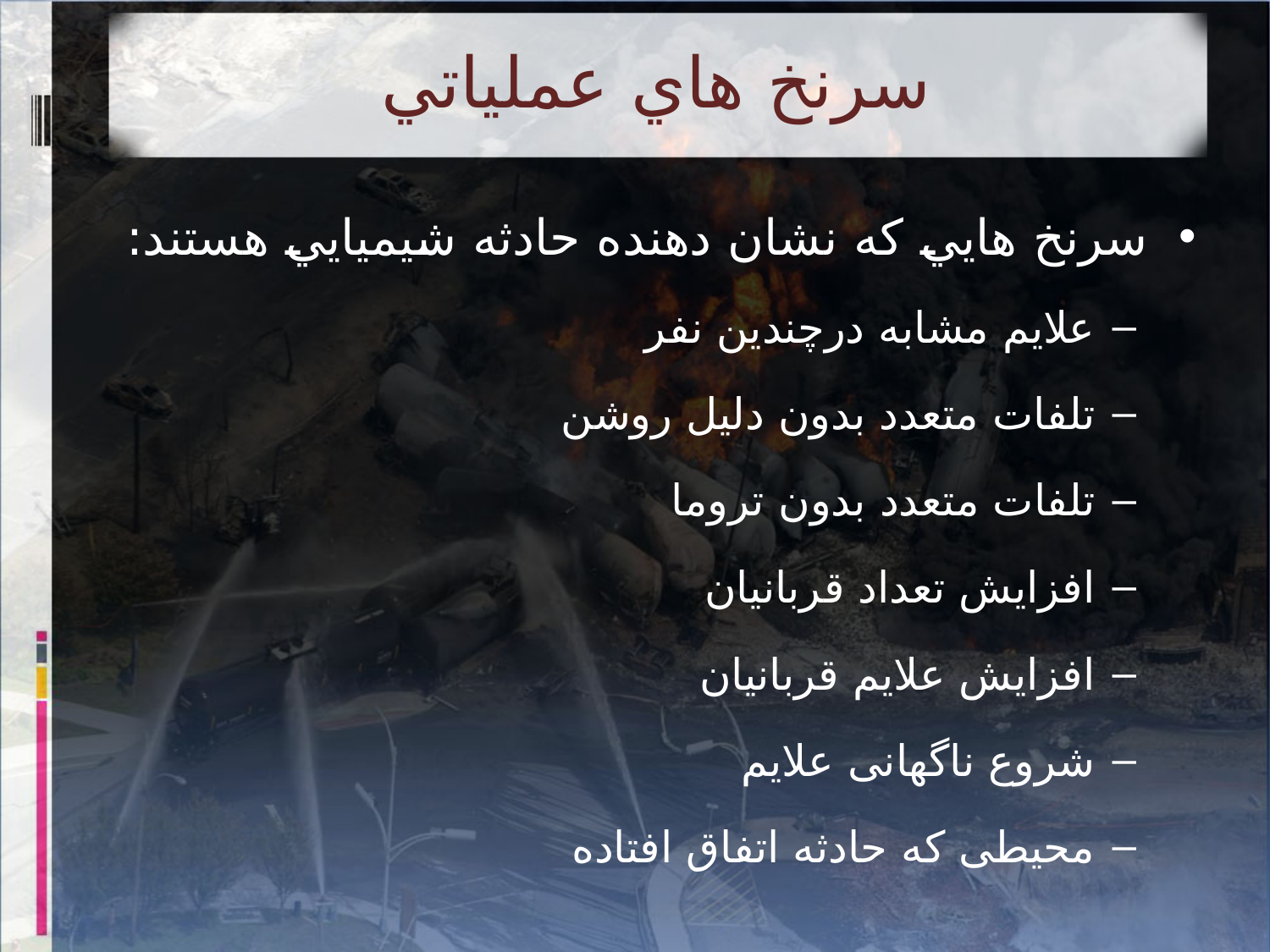

# سرنخ هاي عملياتي
سرنخ هايي كه نشان دهنده حادثه شيميايي هستند:
علايم مشابه درچندين نفر
تلفات متعدد بدون دليل روشن
تلفات متعدد بدون تروما
افزايش تعداد قربانيان
افزايش علايم قربانيان
شروع ناگهانی علایم
محیطی که حادثه اتفاق افتاده